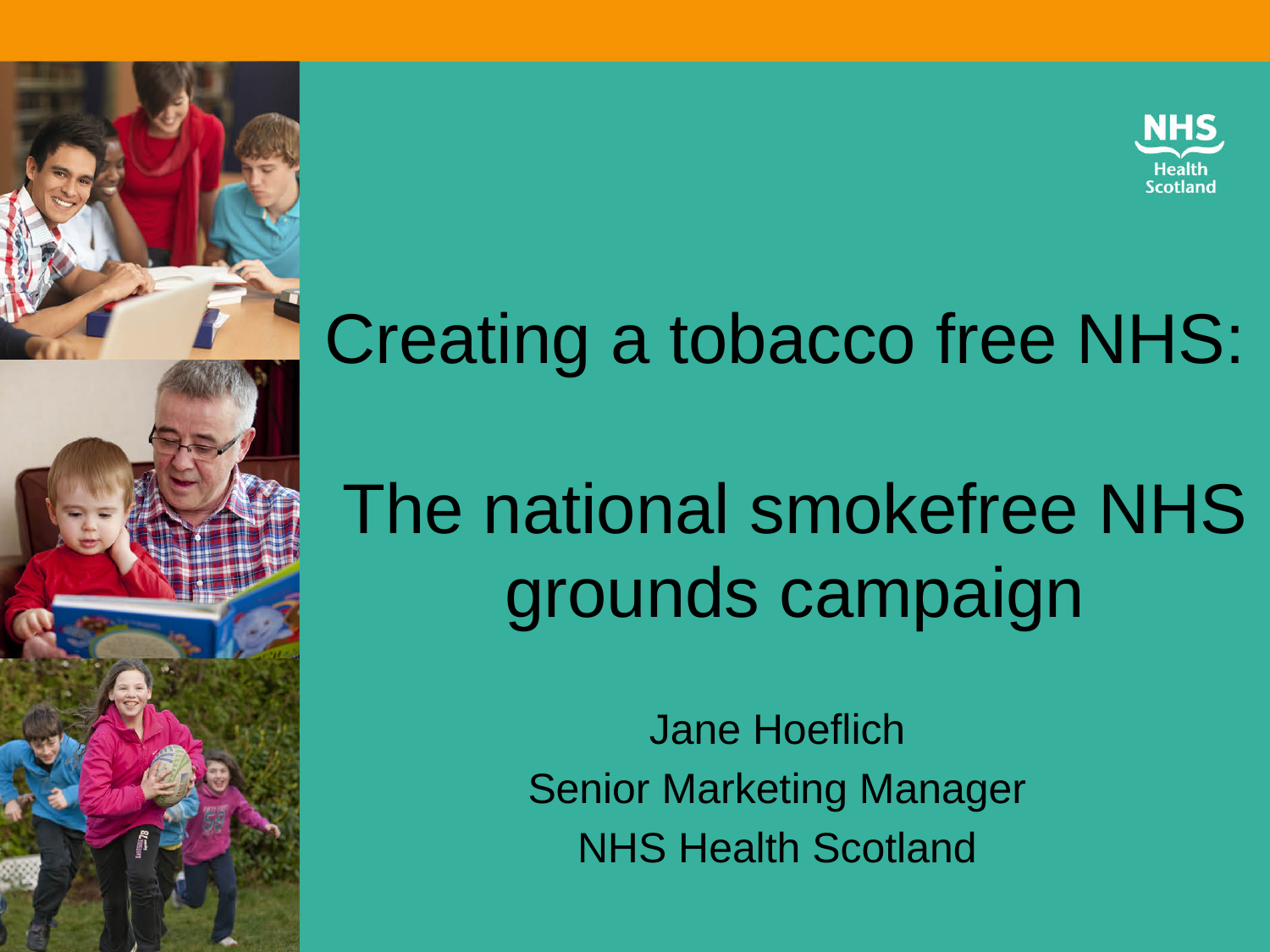

# Creating a tobacco free NHS: The national smokefree NHS grounds campaign
Jane Hoeflich
Senior Marketing Manager
NHS Health Scotland